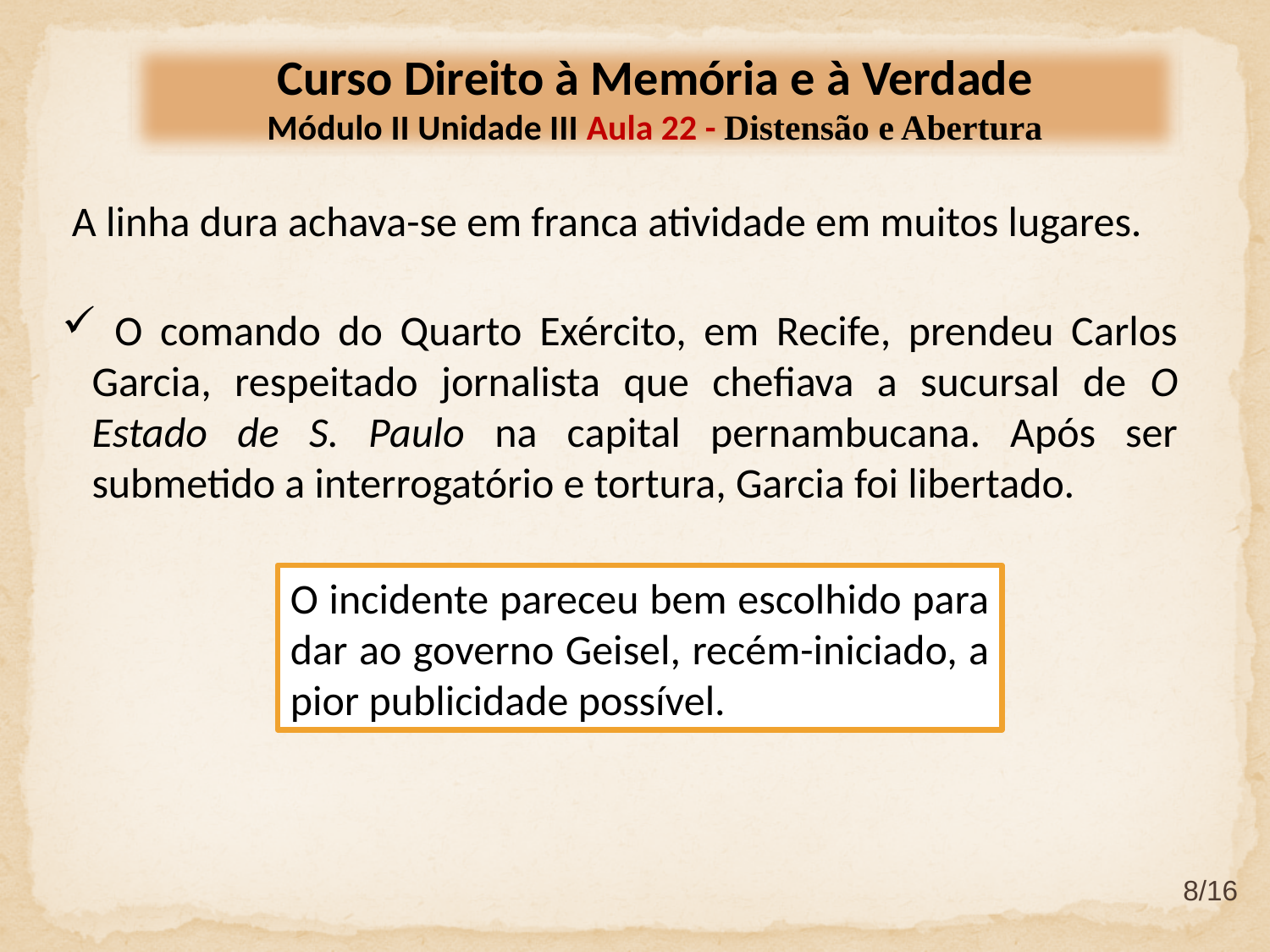

Curso Direito à Memória e à Verdade
Módulo II Unidade III Aula 22 - Distensão e Abertura
A linha dura achava-se em franca atividade em muitos lugares.
 O comando do Quarto Exército, em Recife, prendeu Carlos Garcia, respeitado jornalista que chefiava a sucursal de O Estado de S. Paulo na capital pernambucana. Após ser submetido a interrogatório e tortura, Garcia foi libertado.

O incidente pareceu bem escolhido para dar ao governo Geisel, recém-iniciado, a pior publicidade possível.
8/16